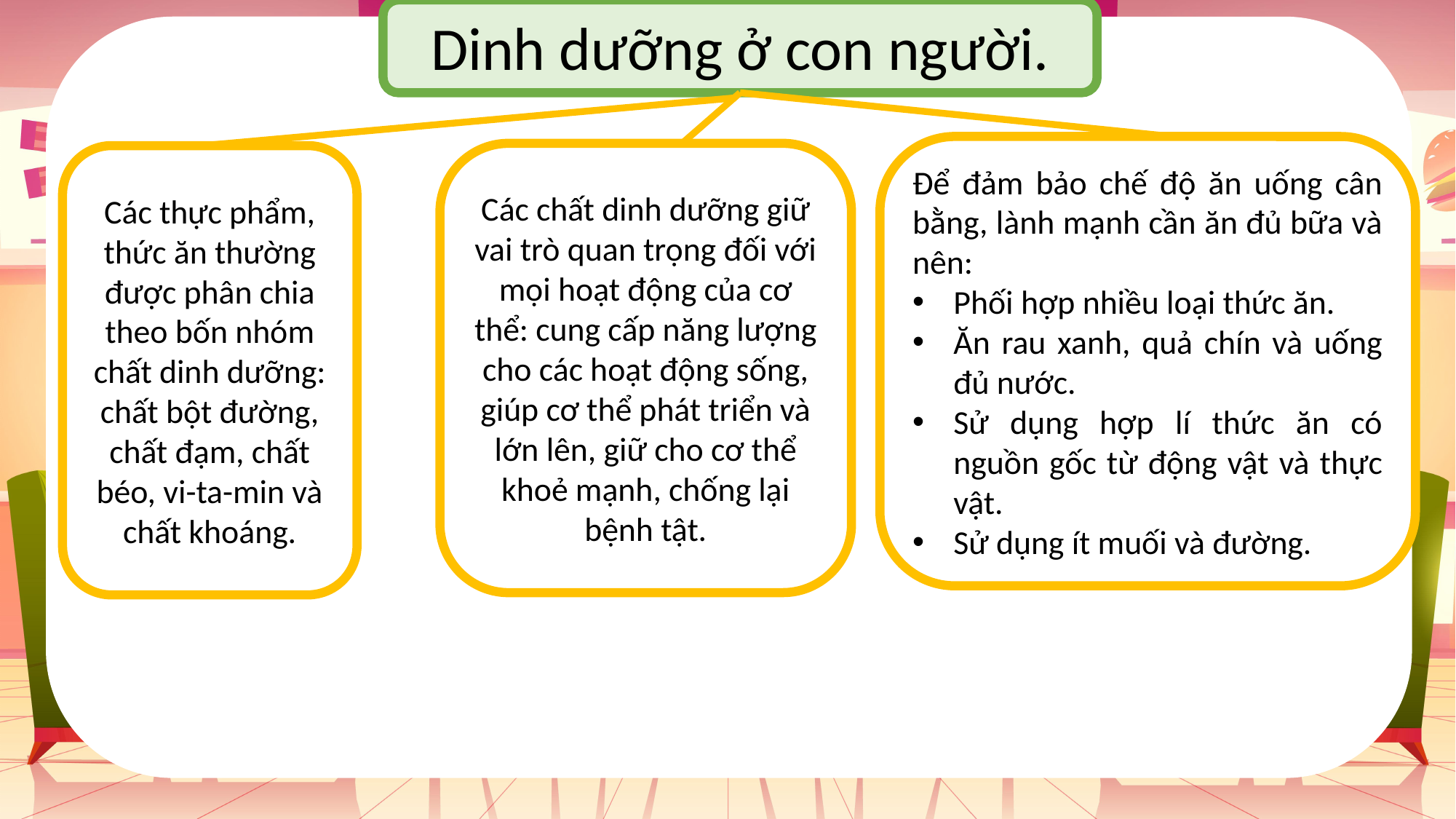

Dinh dưỡng ở con người.

Để đảm bảo chế độ ăn uống cân bằng, lành mạnh cần ăn đủ bữa và nên:
Phối hợp nhiều loại thức ăn.
Ăn rau xanh, quả chín và uống đủ nước.
Sử dụng hợp lí thức ăn có nguồn gốc từ động vật và thực vật.
Sử dụng ít muối và đường.
Các chất dinh dưỡng giữ vai trò quan trọng đối với mọi hoạt động của cơ thể: cung cấp năng lượng cho các hoạt động sống, giúp cơ thể phát triển và lớn lên, giữ cho cơ thể khoẻ mạnh, chống lại bệnh tật.
Các thực phẩm, thức ăn thường được phân chia theo bốn nhóm chất dinh dưỡng: chất bột đường, chất đạm, chất béo, vi-ta-min và chất khoáng.